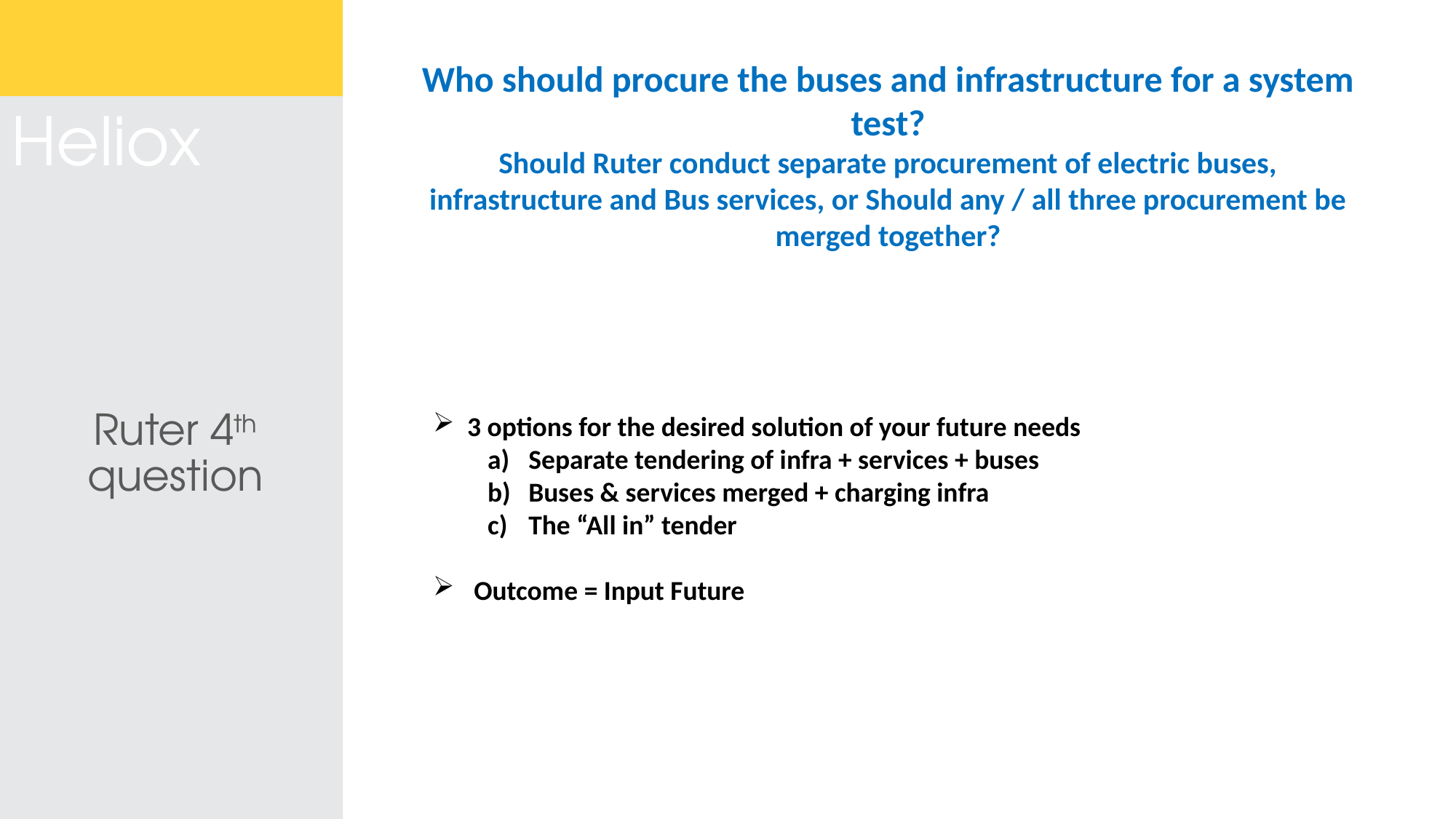

Who should procure the buses and infrastructure for a system test?
Should Ruter conduct separate procurement of electric buses, infrastructure and Bus services, or Should any / all three procurement be merged together?

# Heliox
Ruter 4th question
3 options for the desired solution of your future needs
Separate tendering of infra + services + buses
Buses & services merged + charging infra
The “All in” tender

Outcome = Input Future